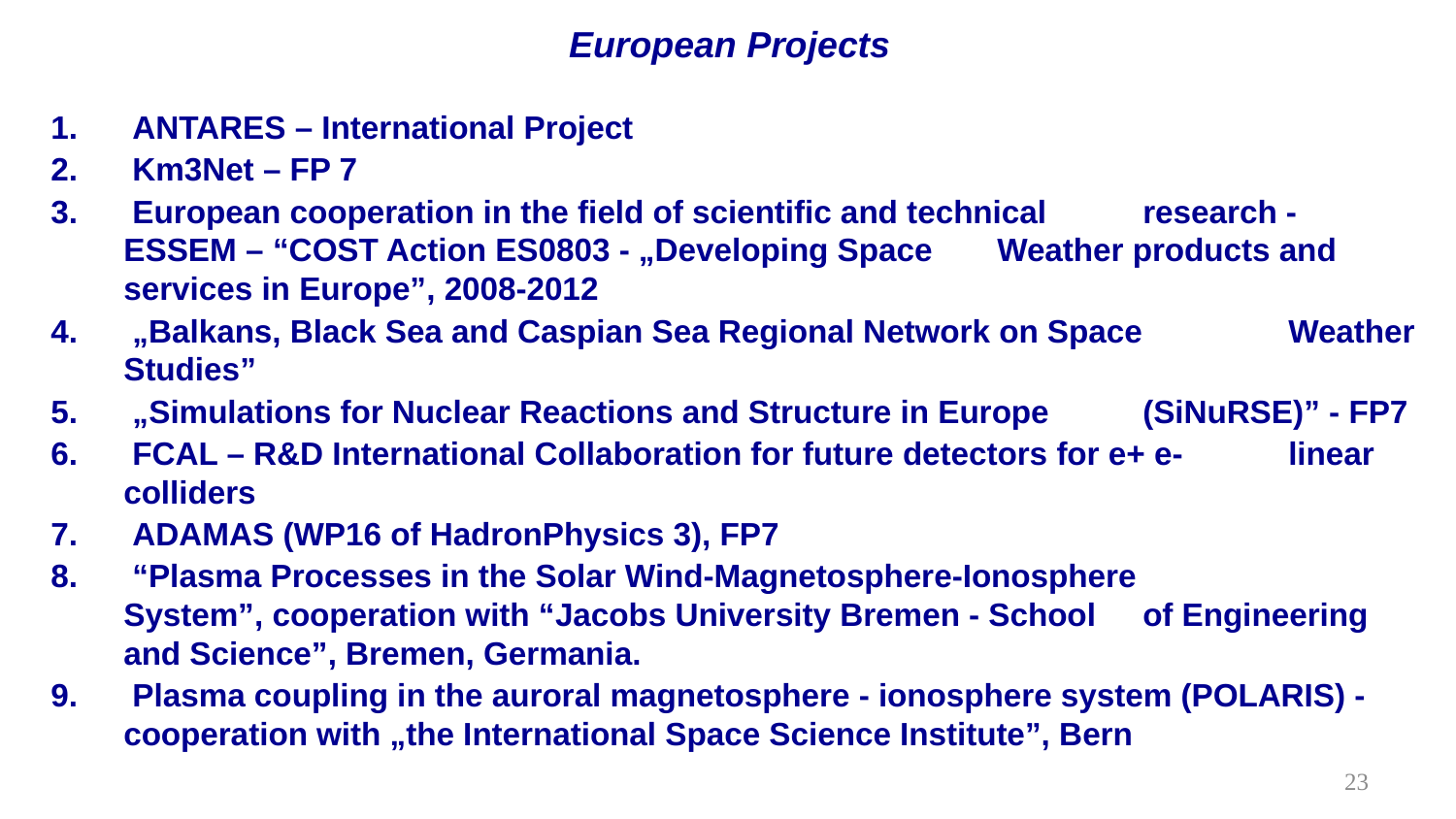

European Projects

 ANTARES – International Project
 Km3Net – FP 7
 European cooperation in the field of scientific and technical 	research - ESSEM – “COST Action ES0803 - „Developing Space 	Weather products and services in Europe”, 2008-2012
 „Balkans, Black Sea and Caspian Sea Regional Network on Space 	Weather Studies”
 „Simulations for Nuclear Reactions and Structure in Europe 	(SiNuRSE)” - FP7
 FCAL – R&D International Collaboration for future detectors for e+ e- 	linear colliders
 ADAMAS (WP16 of HadronPhysics 3), FP7
 “Plasma Processes in the Solar Wind-Magnetosphere-Ionosphere 	System”, cooperation with “Jacobs University Bremen - School 	of Engineering and Science”, Bremen, Germania.
 Plasma coupling in the auroral magnetosphere - ionosphere system (POLARIS) - cooperation with „the International Space Science Institute”, Bern
23